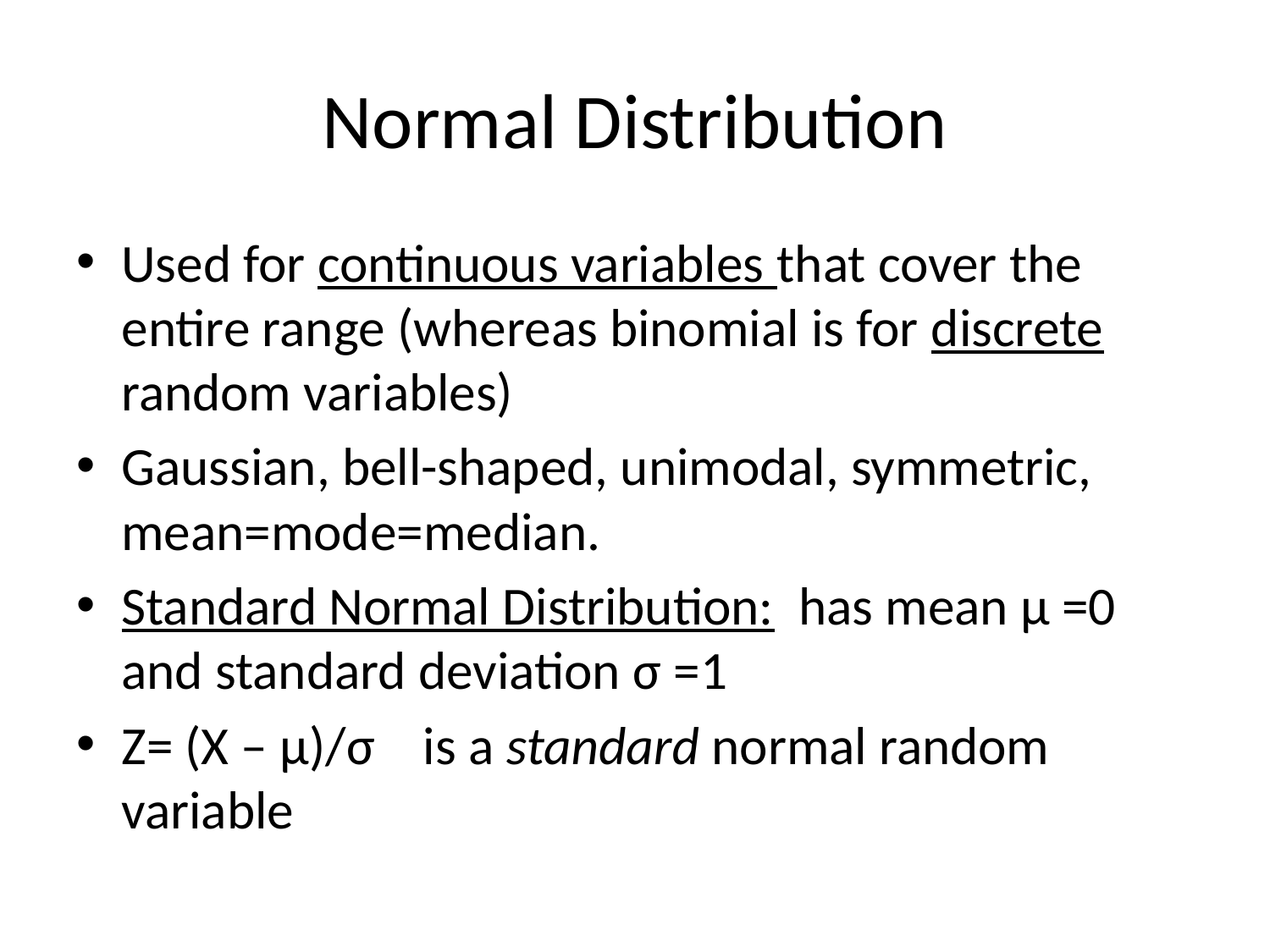

# Normal Distribution
Used for continuous variables that cover the entire range (whereas binomial is for discrete random variables)
Gaussian, bell-shaped, unimodal, symmetric, mean=mode=median.
Standard Normal Distribution:  has mean μ =0  and standard deviation σ =1
Z= (X – μ)/σ    is a standard normal random variable